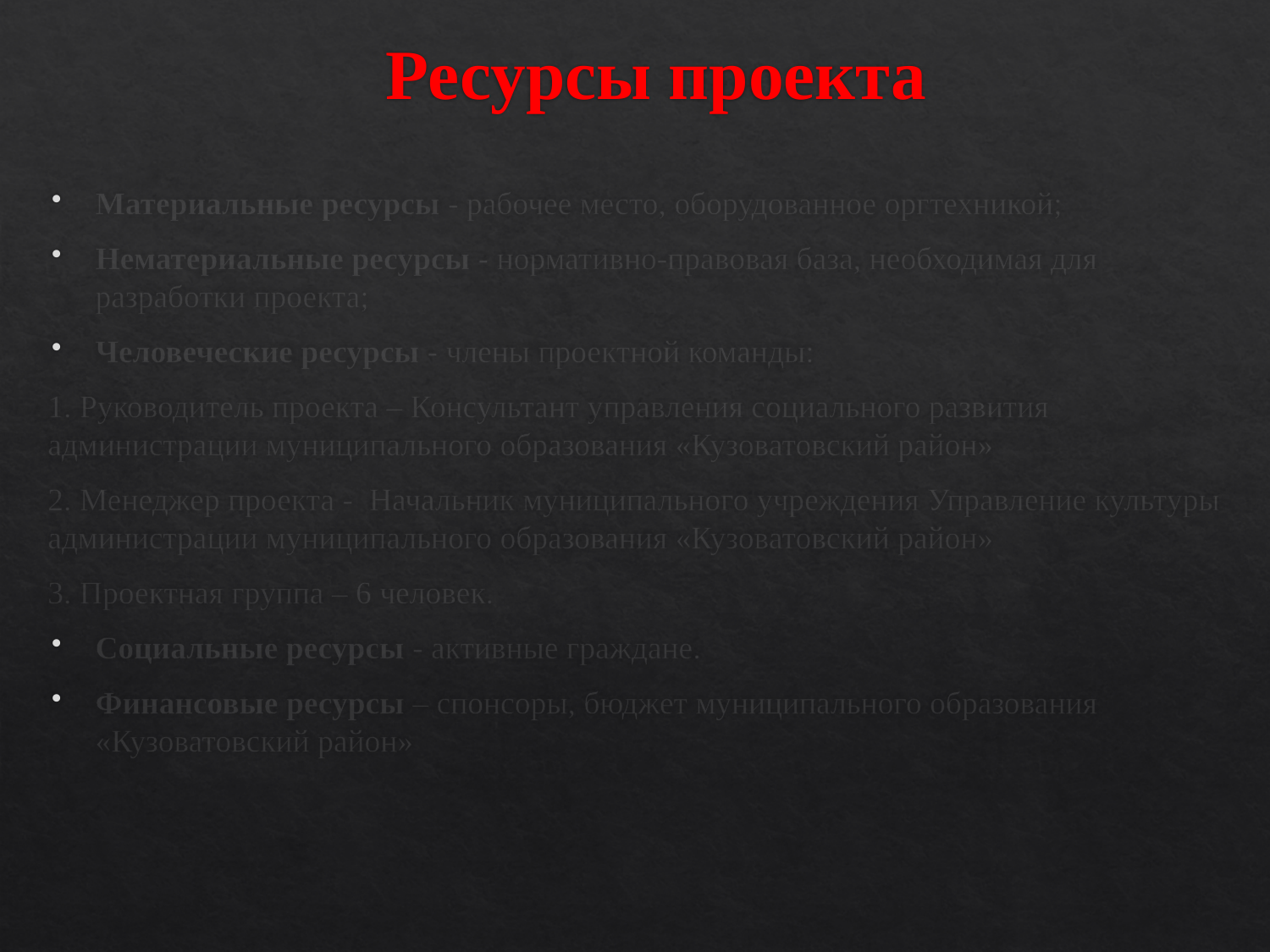

# Ресурсы проекта
Материальные ресурсы - рабочее место, оборудованное оргтехникой;
Нематериальные ресурсы - нормативно-правовая база, необходимая для разработки проекта;
Человеческие ресурсы - члены проектной команды:
1. Руководитель проекта – Консультант управления социального развития администрации муниципального образования «Кузоватовский район»
2. Менеджер проекта -  Начальник муниципального учреждения Управление культуры администрации муниципального образования «Кузоватовский район»
3. Проектная группа – 6 человек.
Социальные ресурсы - активные граждане.
Финансовые ресурсы – спонсоры, бюджет муниципального образования «Кузоватовский район»